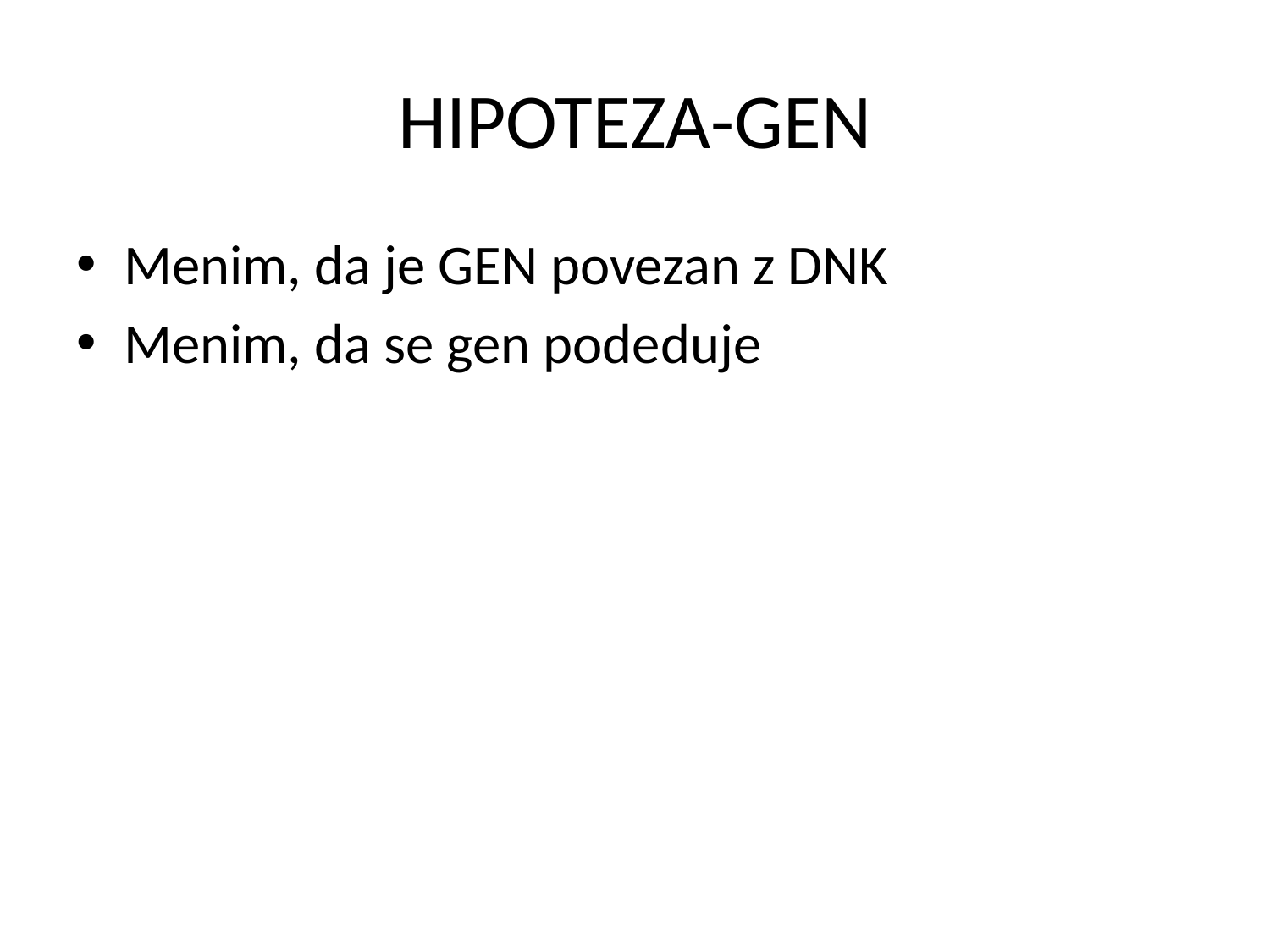

# HIPOTEZA-GEN
Menim, da je GEN povezan z DNK
Menim, da se gen podeduje